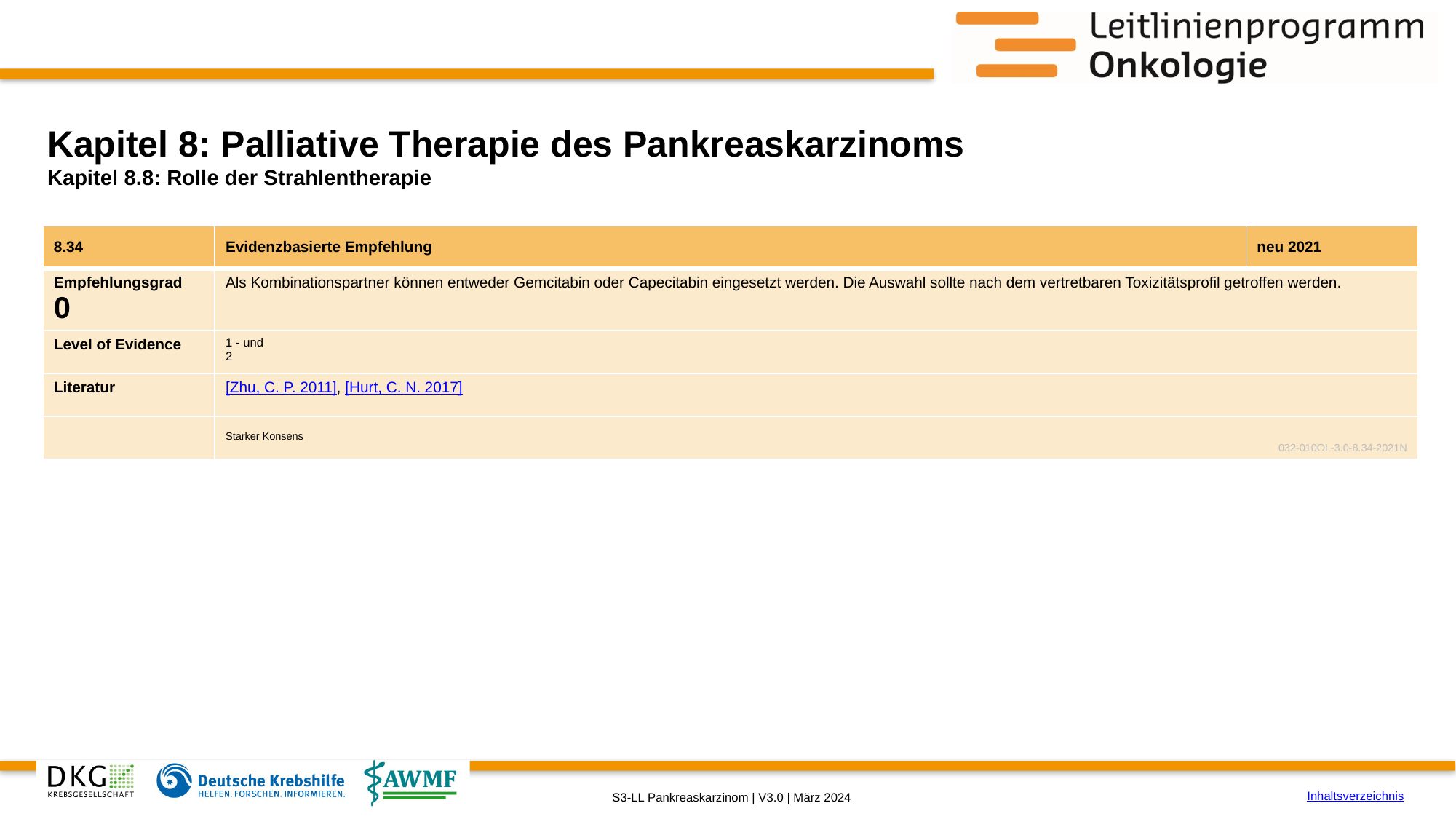

# Kapitel 8: Palliative Therapie des Pankreaskarzinoms
Kapitel 8.8: Rolle der Strahlentherapie
| 8.34 | Evidenzbasierte Empfehlung | neu 2021 |
| --- | --- | --- |
| Empfehlungsgrad 0 | Als Kombinationspartner können entweder Gemcitabin oder Capecitabin eingesetzt werden. Die Auswahl sollte nach dem vertretbaren Toxizitätsprofil getroffen werden. |  |
| Level of Evidence | 1 - und 2 |  |
| Literatur | [Zhu, C. P. 2011], [Hurt, C. N. 2017] |  |
|  | Starker Konsens 032-010OL-3.0-8.34-2021N |  |
Inhaltsverzeichnis
S3-LL Pankreaskarzinom | V3.0 | März 2024